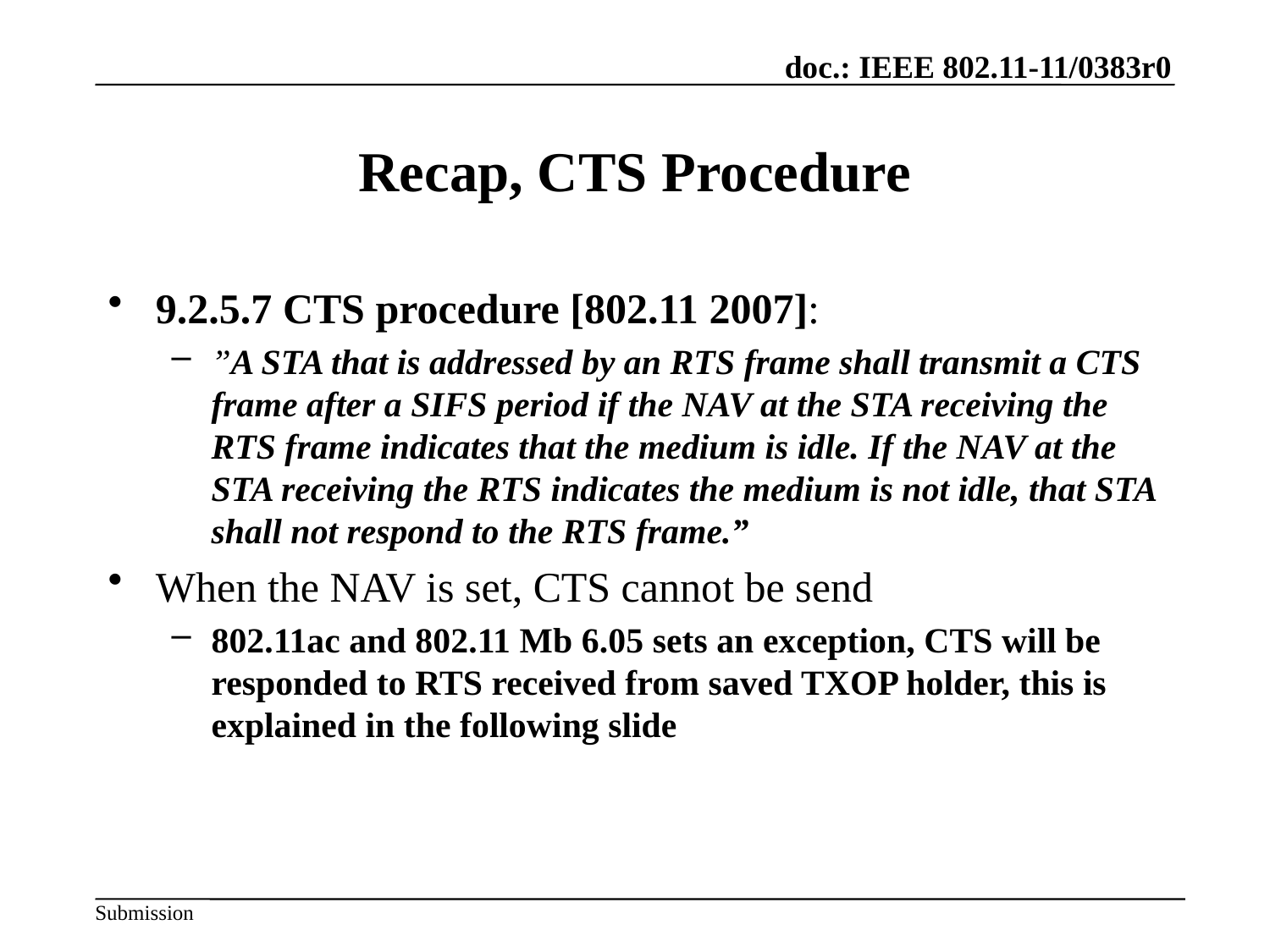

# Recap, CTS Procedure
9.2.5.7 CTS procedure [802.11 2007]:
”A STA that is addressed by an RTS frame shall transmit a CTS frame after a SIFS period if the NAV at the STA receiving the RTS frame indicates that the medium is idle. If the NAV at the STA receiving the RTS indicates the medium is not idle, that STA shall not respond to the RTS frame.”
When the NAV is set, CTS cannot be send
802.11ac and 802.11 Mb 6.05 sets an exception, CTS will be responded to RTS received from saved TXOP holder, this is explained in the following slide